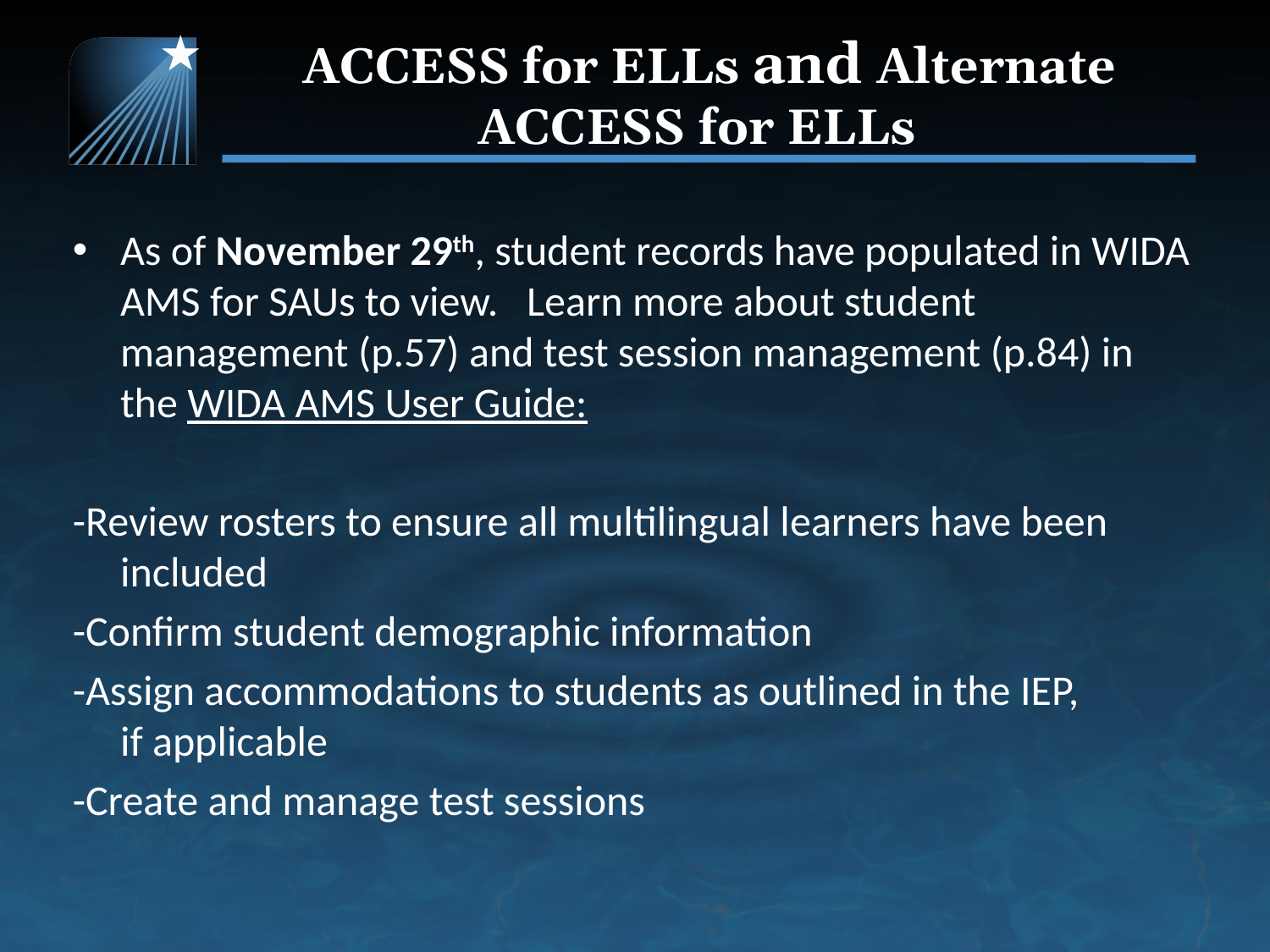

# ACCESS for ELLs and Alternate ACCESS for ELLs

As of November 29th, student records have populated in WIDA AMS for SAUs to view.   Learn more about student management (p.57) and test session management (p.84) in the WIDA AMS User Guide:

-Review rosters to ensure all multilingual learners have been included
-Confirm student demographic information
-Assign accommodations to students as outlined in the IEP, if applicable
-Create and manage test sessions